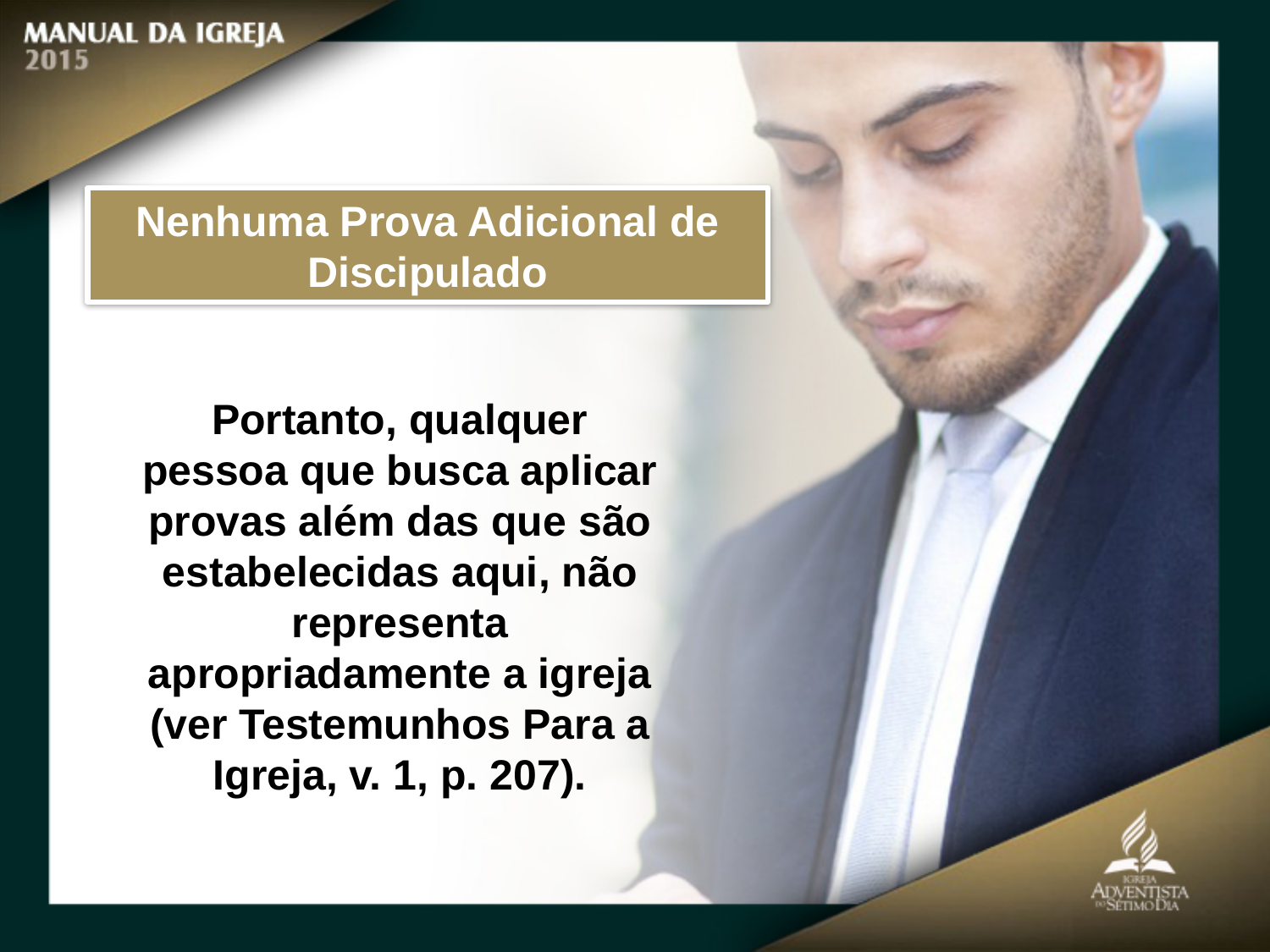

Nenhuma Prova Adicional de Discipulado
Portanto, qualquer pessoa que busca aplicar provas além das que são estabelecidas aqui, não representa apropriadamente a igreja (ver Testemunhos Para a
Igreja, v. 1, p. 207).